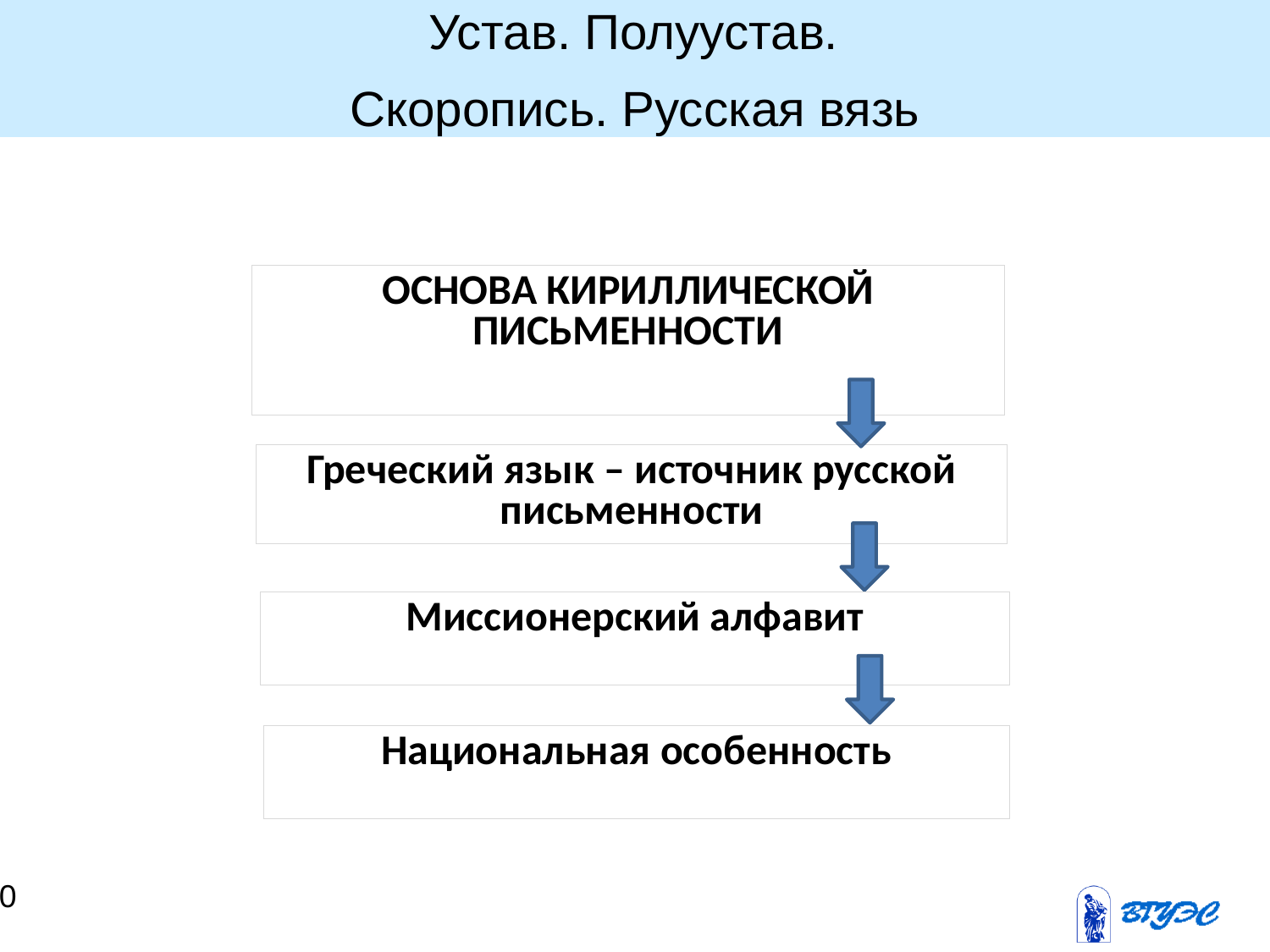

Устав. Полуустав.
Скоропись. Русская вязь
ОСНОВА КИРИЛЛИЧЕСКОЙ ПИСЬМЕННОСТИ

Греческий язык – источник русской письменности

Миссионерский алфавит

Национальная особенность
10